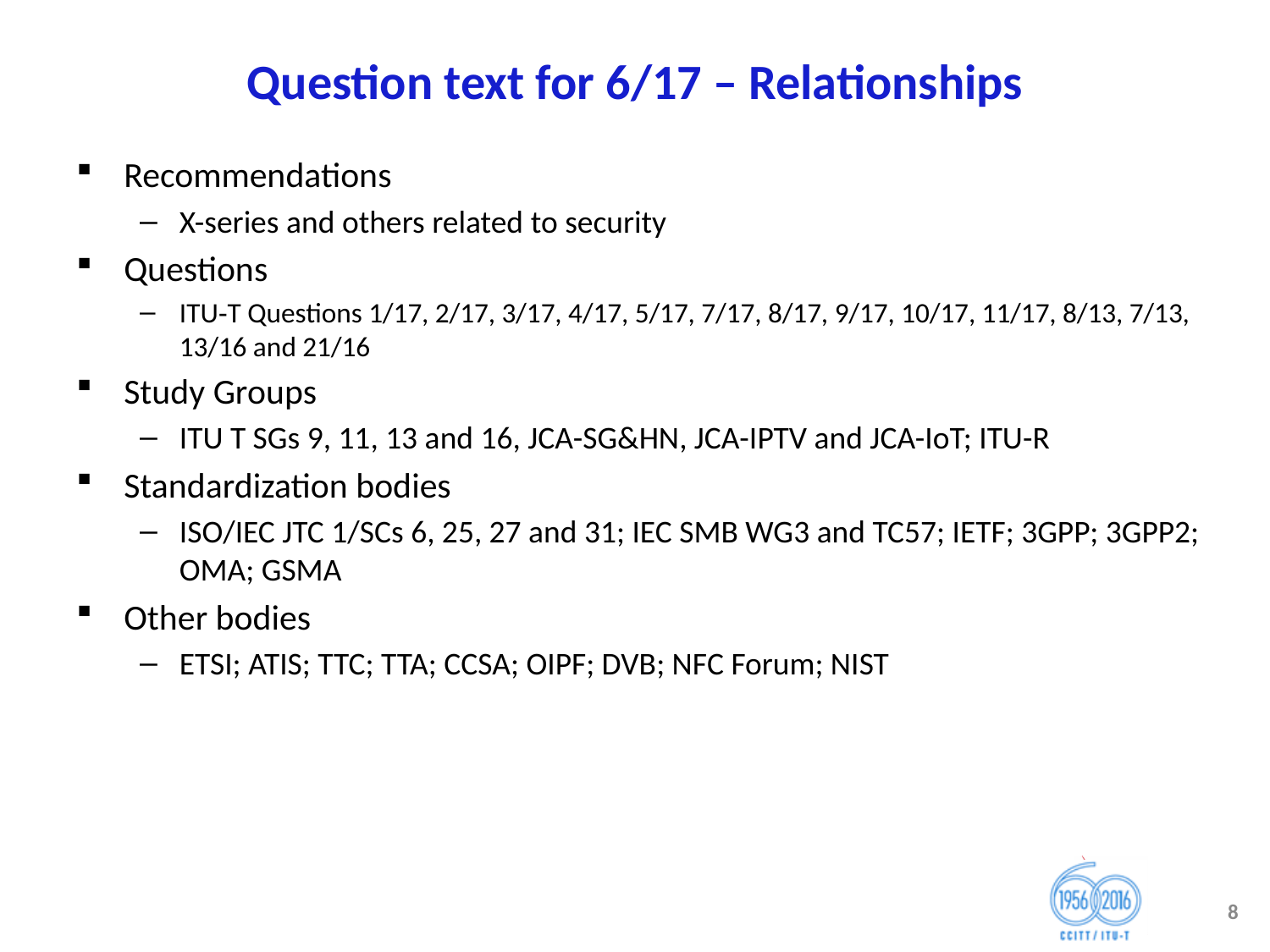

# Question text for 6/17 – Relationships
Recommendations
X-series and others related to security
Questions
ITU‑T Questions 1/17, 2/17, 3/17, 4/17, 5/17, 7/17, 8/17, 9/17, 10/17, 11/17, 8/13, 7/13, 13/16 and 21/16
Study Groups
ITU T SGs 9, 11, 13 and 16, JCA-SG&HN, JCA-IPTV and JCA-IoT; ITU-R
Standardization bodies
ISO/IEC JTC 1/SCs 6, 25, 27 and 31; IEC SMB WG3 and TC57; IETF; 3GPP; 3GPP2; OMA; GSMA
Other bodies
ETSI; ATIS; TTC; TTA; CCSA; OIPF; DVB; NFC Forum; NIST
8